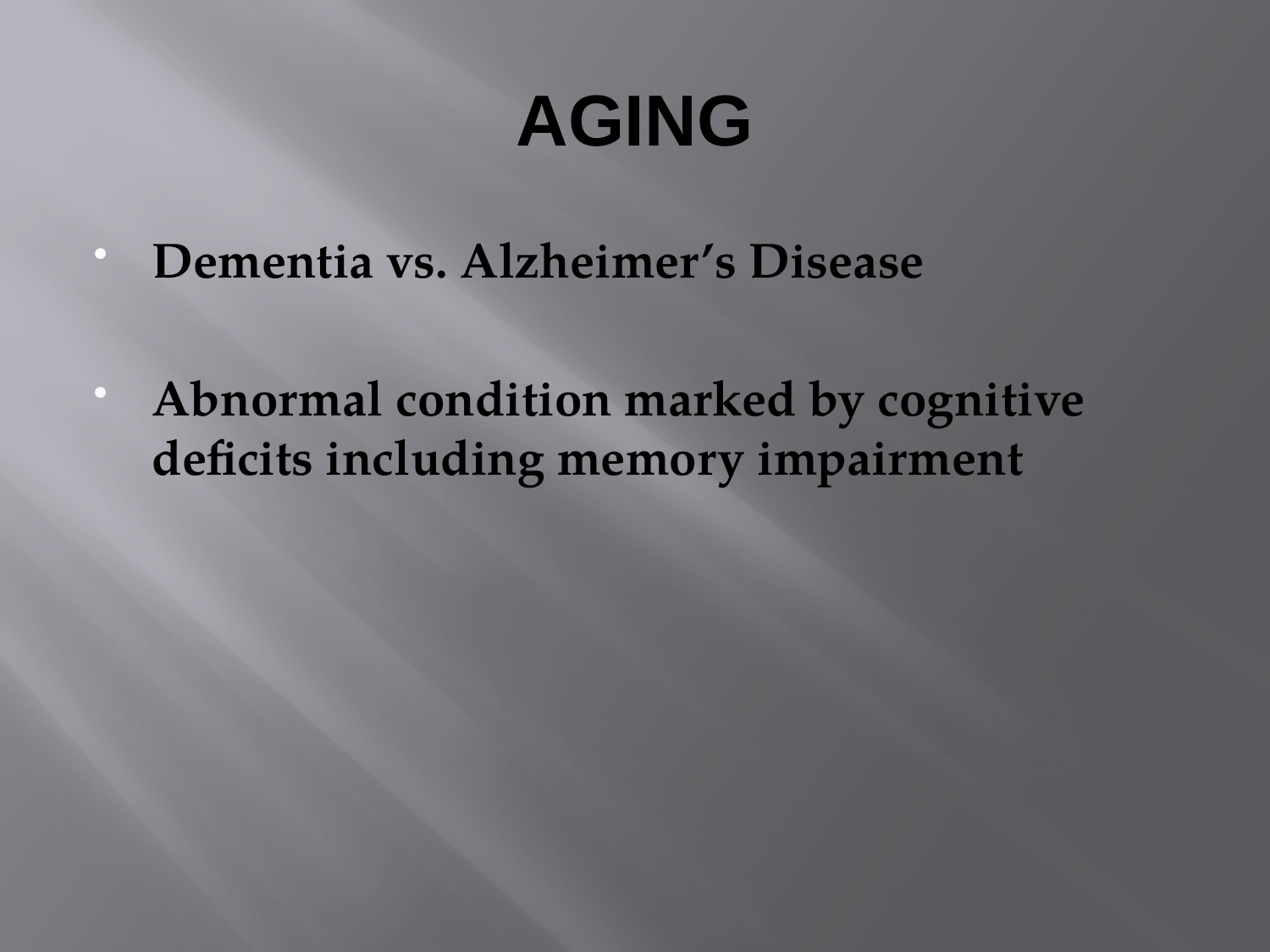

# AGING
Dementia vs. Alzheimer’s Disease

Abnormal condition marked by cognitive deficits including memory impairment